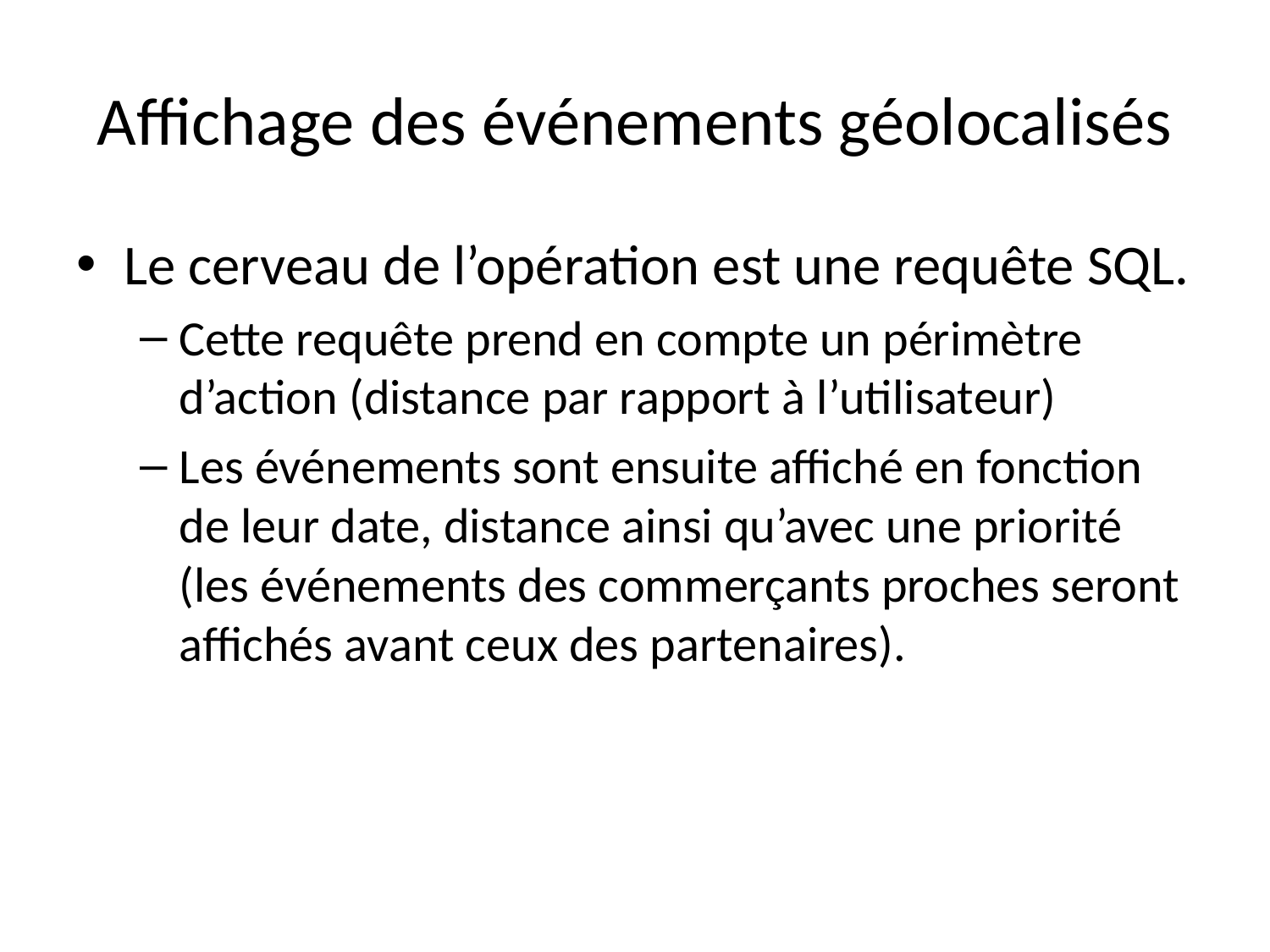

# Affichage des événements géolocalisés
Le cerveau de l’opération est une requête SQL.
Cette requête prend en compte un périmètre d’action (distance par rapport à l’utilisateur)
Les événements sont ensuite affiché en fonction de leur date, distance ainsi qu’avec une priorité (les événements des commerçants proches seront affichés avant ceux des partenaires).